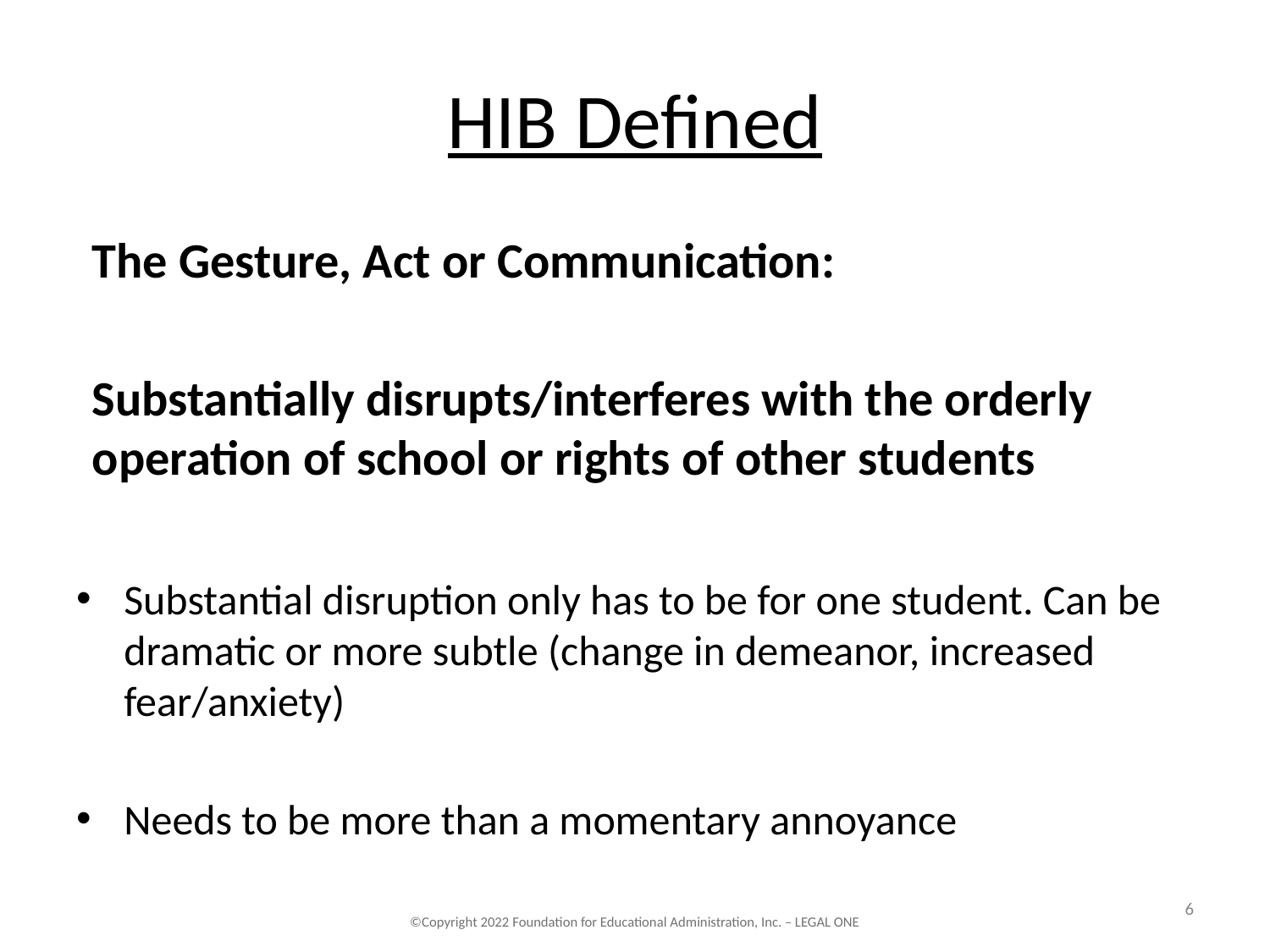

# HIB Defined
The Gesture, Act or Communication:

Substantially disrupts/interferes with the orderly operation of school or rights of other students

Substantial disruption only has to be for one student. Can be dramatic or more subtle (change in demeanor, increased fear/anxiety)

Needs to be more than a momentary annoyance

6